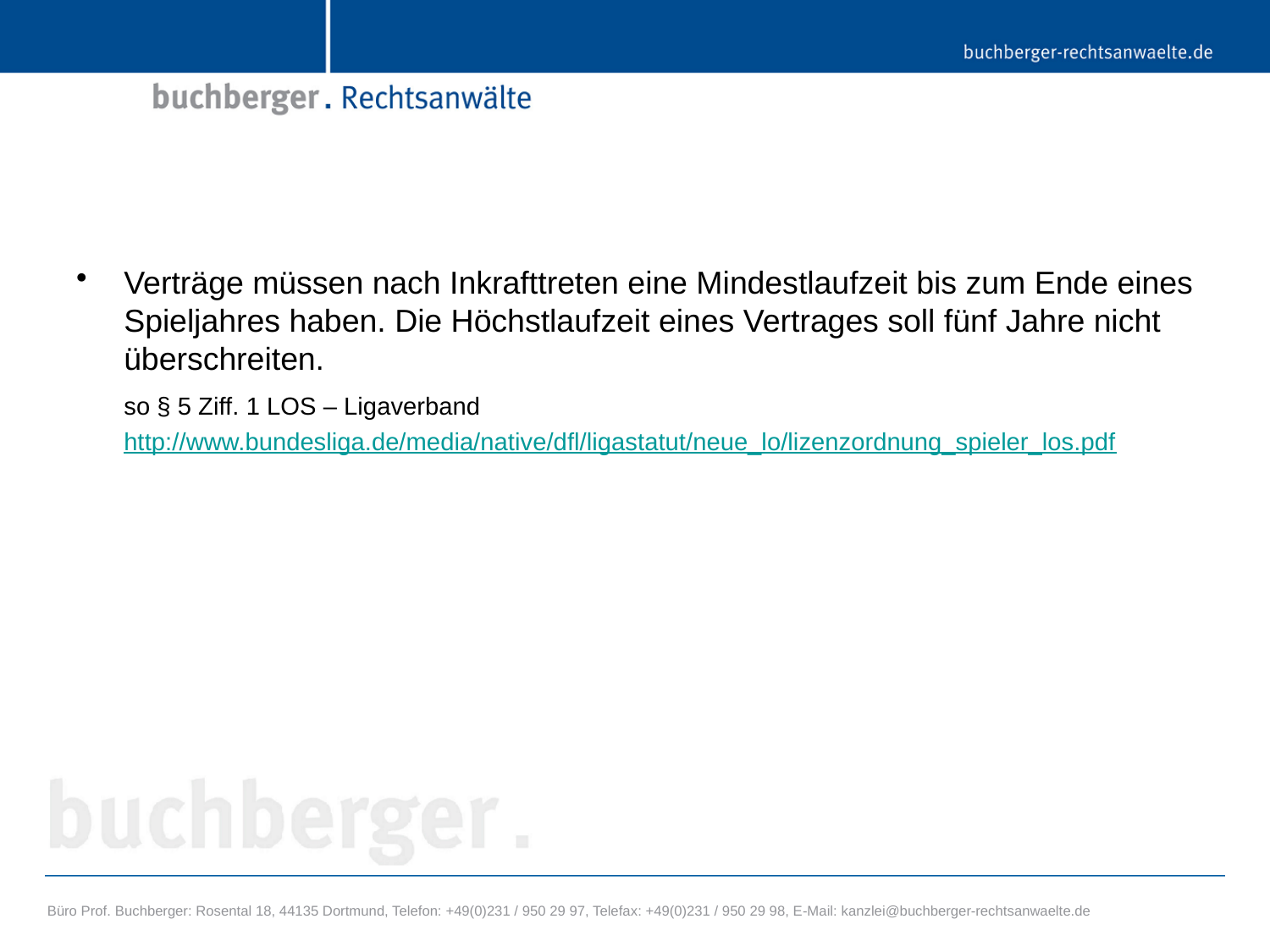

Verträge müssen nach Inkrafttreten eine Mindestlaufzeit bis zum Ende eines Spieljahres haben. Die Höchstlaufzeit eines Vertrages soll fünf Jahre nicht überschreiten.
	so § 5 Ziff. 1 LOS – Ligaverband
	http://www.bundesliga.de/media/native/dfl/ligastatut/neue_lo/lizenzordnung_spieler_los.pdf